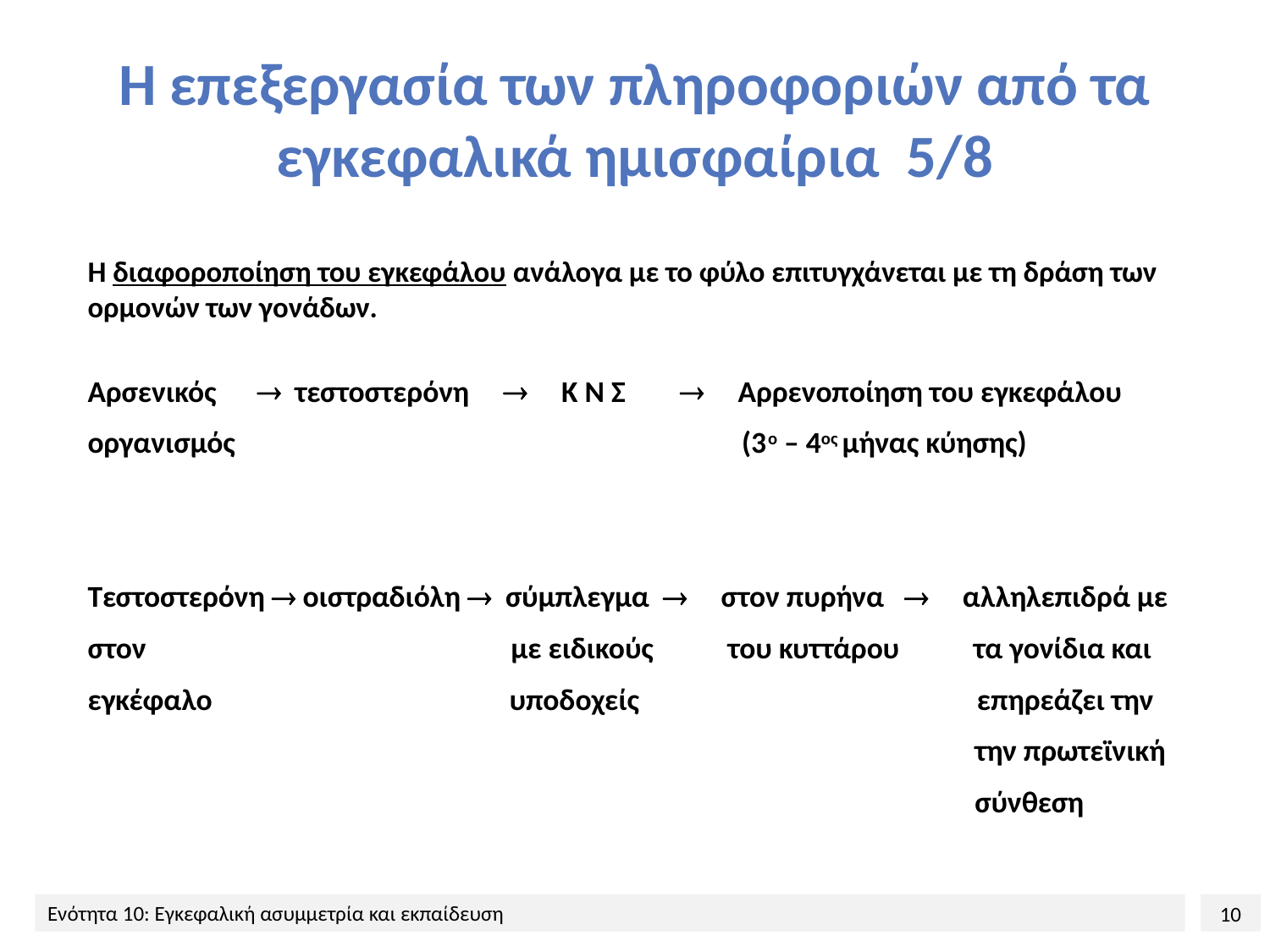

# Η επεξεργασία των πληροφοριών από τα εγκεφαλικά ημισφαίρια  5/8
Η διαφοροποίηση του εγκεφάλου ανάλογα με το φύλο επιτυγχάνεται με τη δράση των ορμονών των γονάδων.

Αρσενικός      →  τεστοστερόνη     →     Κ Ν Σ        →     Αρρενοποίηση του εγκεφάλου
οργανισμός                                                                           (3ο – 4ος μήνας κύησης)

Τεστοστερόνη → οιστραδιόλη →  σύμπλεγμα  →     στον πυρήνα   →     αλληλεπιδρά με
στον                                                      με ειδικούς           του κυττάρου           τα γονίδια και
εγκέφαλο                                            υποδοχείς                                                  επηρεάζει την
                                                                                                                                   την πρωτεϊνική
                                                                                                                                   σύνθεση